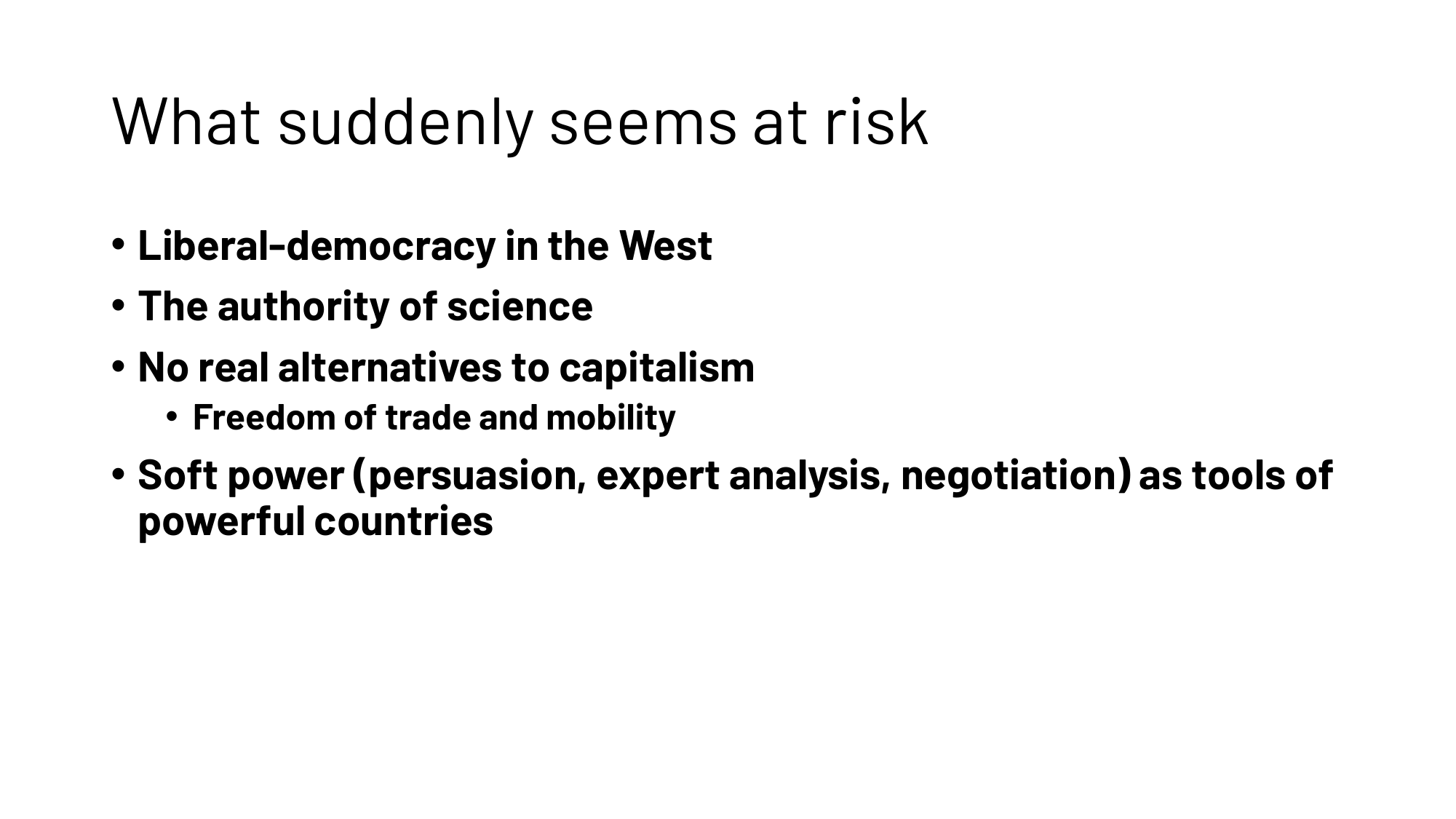

# What suddenly seems at risk
Liberal-democracy in the West
The authority of science
No real alternatives to capitalism
Freedom of trade and mobility
Soft power (persuasion, expert analysis, negotiation) as tools of powerful countries